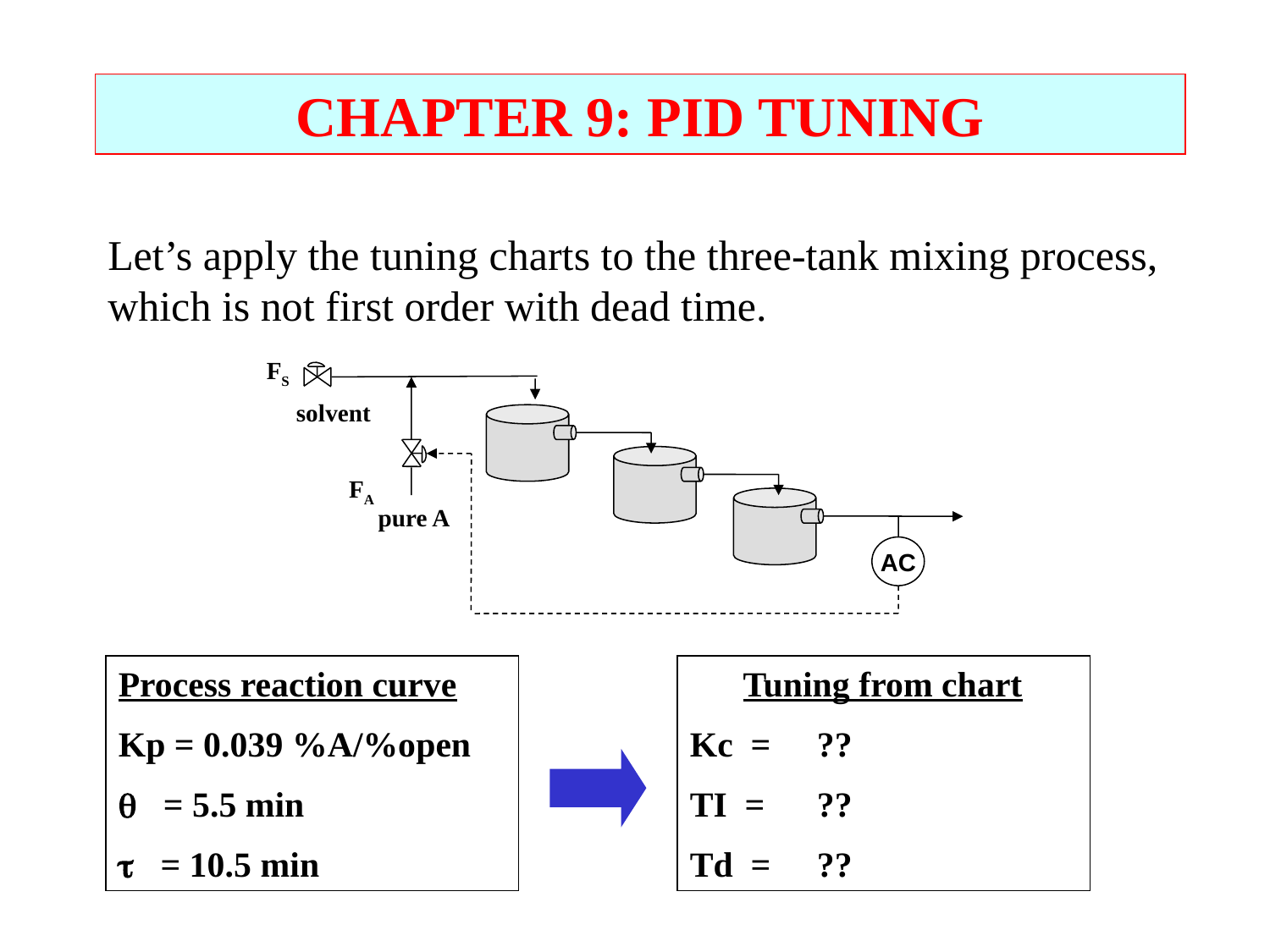

CHAPTER 9: PID TUNING
Let’s apply the tuning charts to the three-tank mixing process, which is not first order with dead time.
FS

solvent

FA

 pure A

AC

Process reaction curve
Kp = 0.039 %A/%open
θ   = 5.5 min
τ   = 10.5 min
      Tuning from chart
Kc  =	??
TI  =	??
Td  =	??